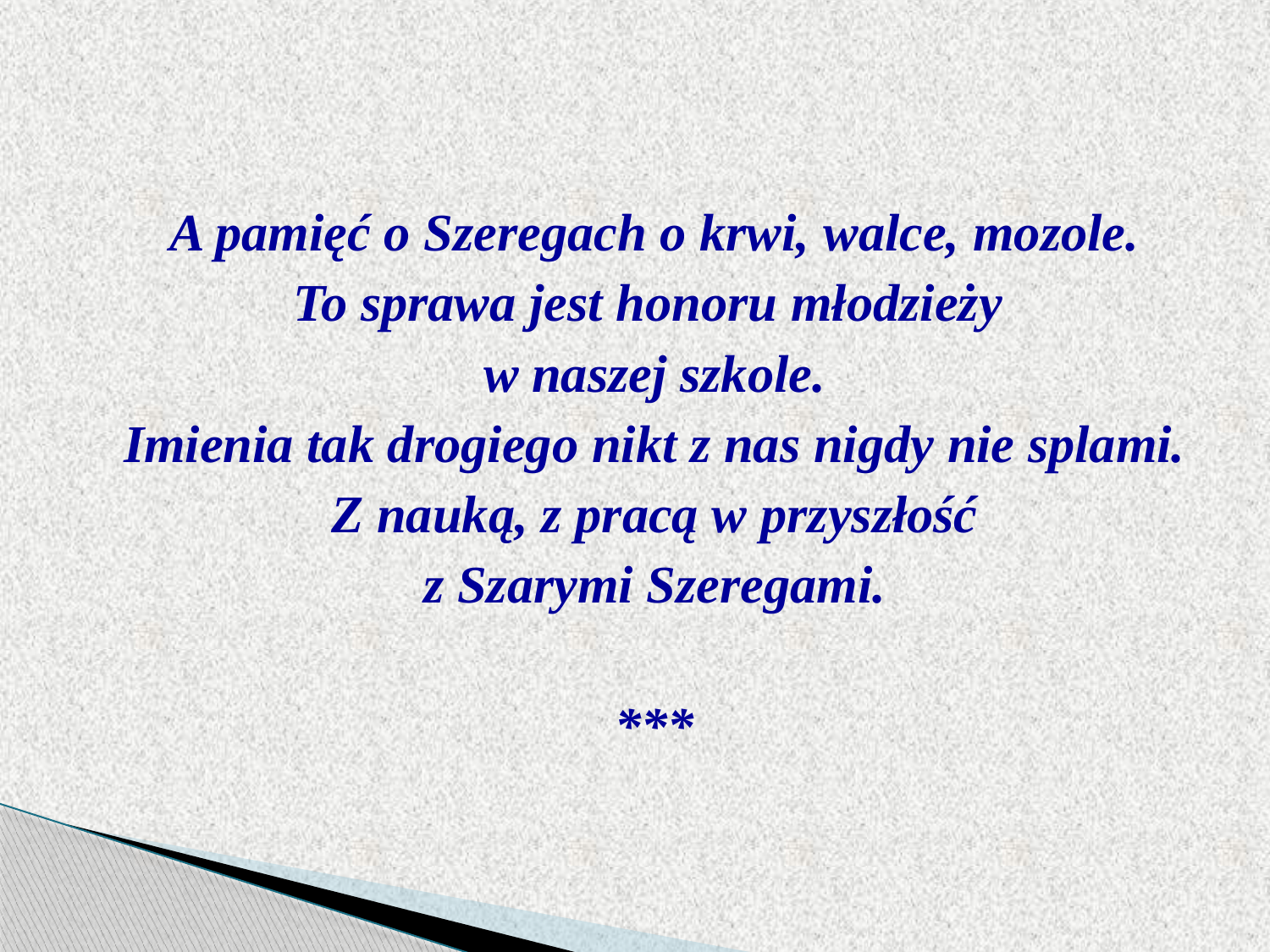

#

A pamięć o Szeregach o krwi, walce, mozole.
To sprawa jest honoru młodzieży
w naszej szkole.
Imienia tak drogiego nikt z nas nigdy nie splami.
Z nauką, z pracą w przyszłość
z Szarymi Szeregami.

***